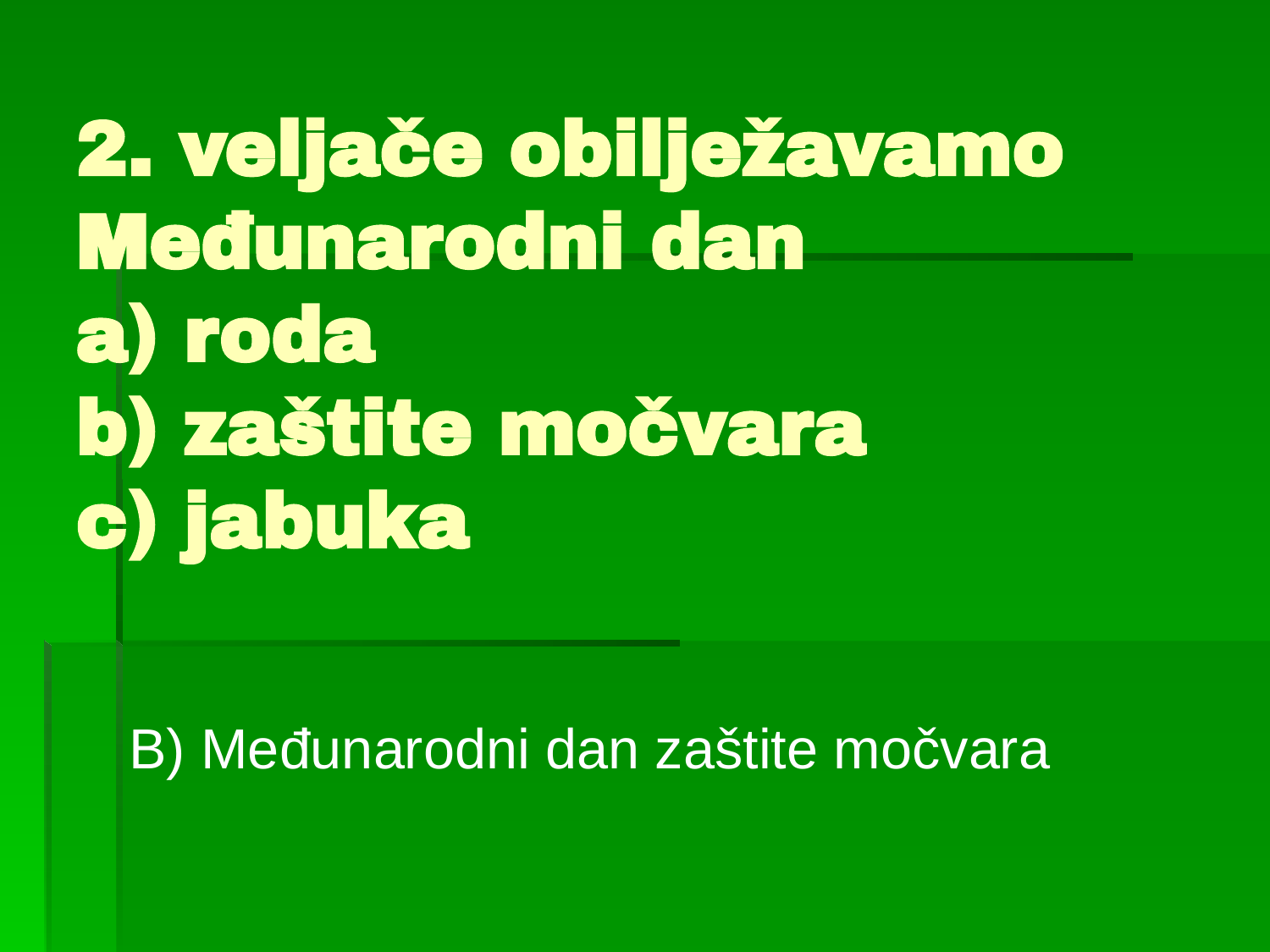

# 2. veljače obilježavamo Međunarodni dan a) roda b) zaštite močvara c) jabuka
B) Međunarodni dan zaštite močvara